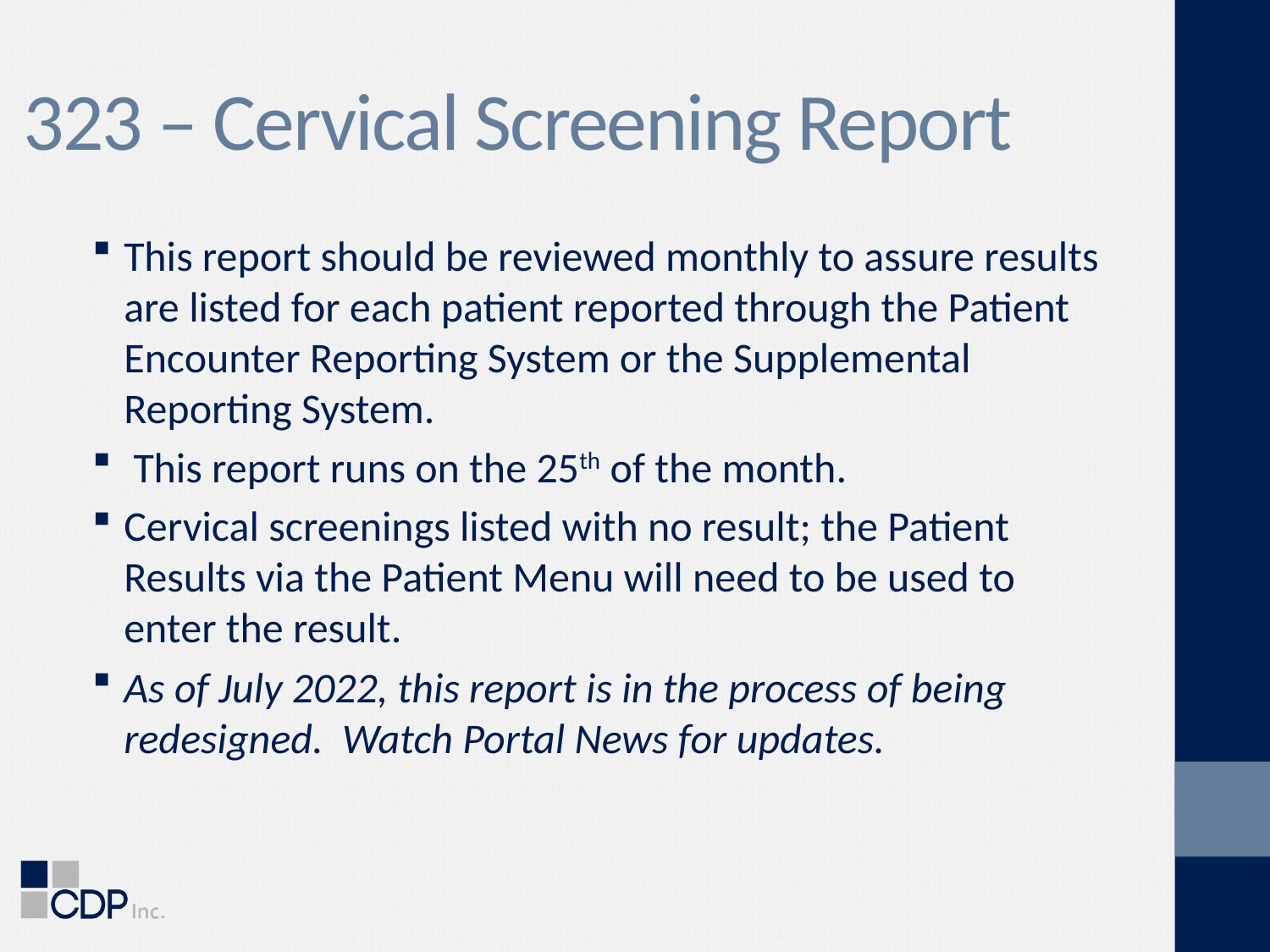

# 323 – Cervical Screening Report
This report should be reviewed monthly to assure results are listed for each patient reported through the Patient Encounter Reporting System or the Supplemental Reporting System.
 This report runs on the 25th of the month.
Cervical screenings listed with no result; the Patient Results via the Patient Menu will need to be used to enter the result.
As of July 2022, this report is in the process of being redesigned.  Watch Portal News for updates.